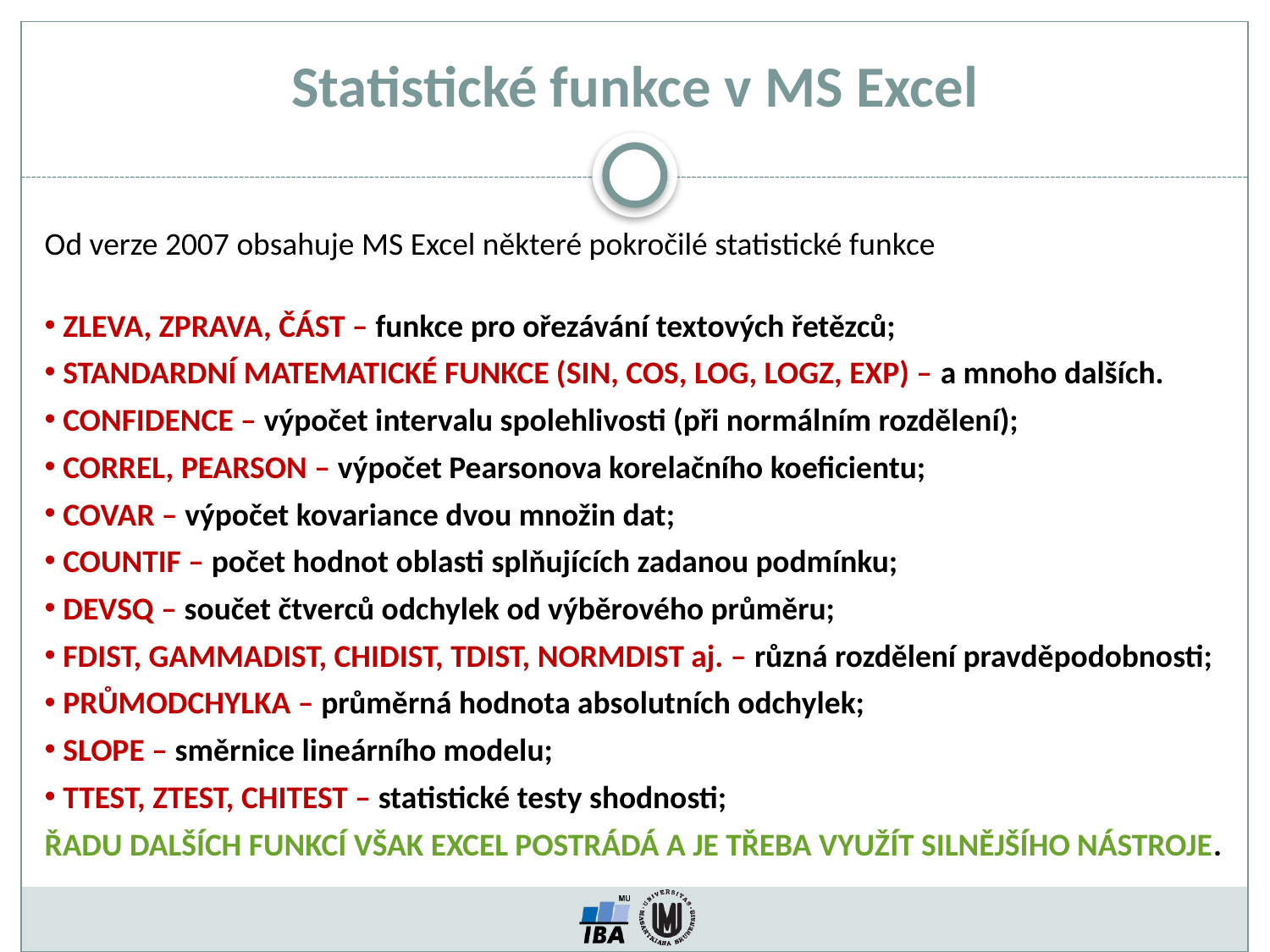

# Statistické funkce v MS Excel
Od verze 2007 obsahuje MS Excel některé pokročilé statistické funkce

 ZLEVA, ZPRAVA, ČÁST – funkce pro ořezávání textových řetězců;
 STANDARDNÍ MATEMATICKÉ FUNKCE (SIN, COS, LOG, LOGZ, EXP) – a mnoho dalších.
 CONFIDENCE – výpočet intervalu spolehlivosti (při normálním rozdělení);
 CORREL, PEARSON – výpočet Pearsonova korelačního koeficientu;
 COVAR – výpočet kovariance dvou množin dat;
 COUNTIF – počet hodnot oblasti splňujících zadanou podmínku;
 DEVSQ – součet čtverců odchylek od výběrového průměru;
 FDIST, GAMMADIST, CHIDIST, TDIST, NORMDIST aj. – různá rozdělení pravděpodobnosti;
 PRŮMODCHYLKA – průměrná hodnota absolutních odchylek;
 SLOPE – směrnice lineárního modelu;
 TTEST, ZTEST, CHITEST – statistické testy shodnosti;
ŘADU DALŠÍCH FUNKCÍ VŠAK EXCEL POSTRÁDÁ A JE TŘEBA VYUŽÍT SILNĚJŠÍHO NÁSTROJE.